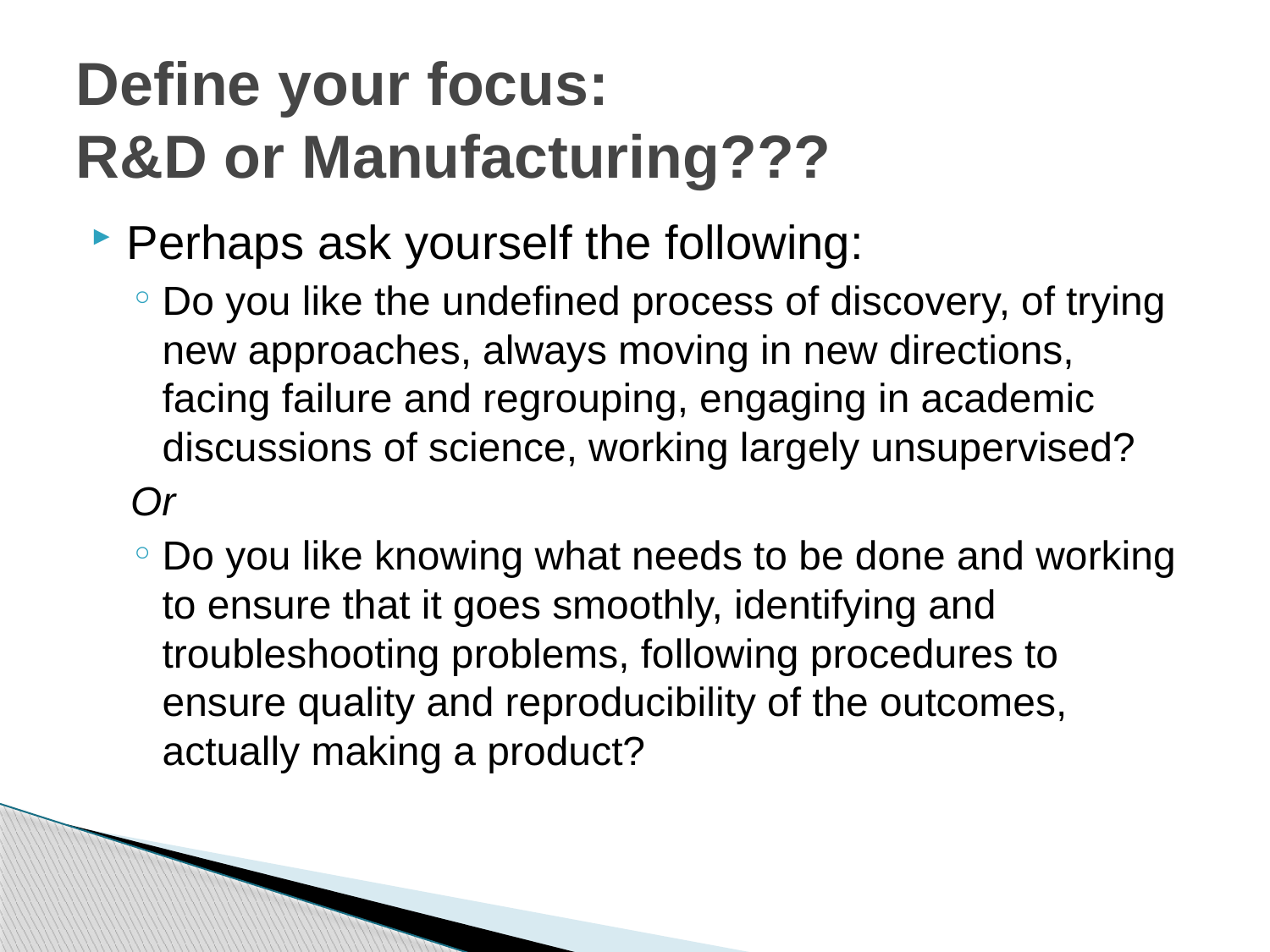

# Define your focus: R&D or Manufacturing???
Perhaps ask yourself the following:
Do you like the undefined process of discovery, of trying new approaches, always moving in new directions, facing failure and regrouping, engaging in academic discussions of science, working largely unsupervised?
Or
Do you like knowing what needs to be done and working to ensure that it goes smoothly, identifying and troubleshooting problems, following procedures to ensure quality and reproducibility of the outcomes, actually making a product?